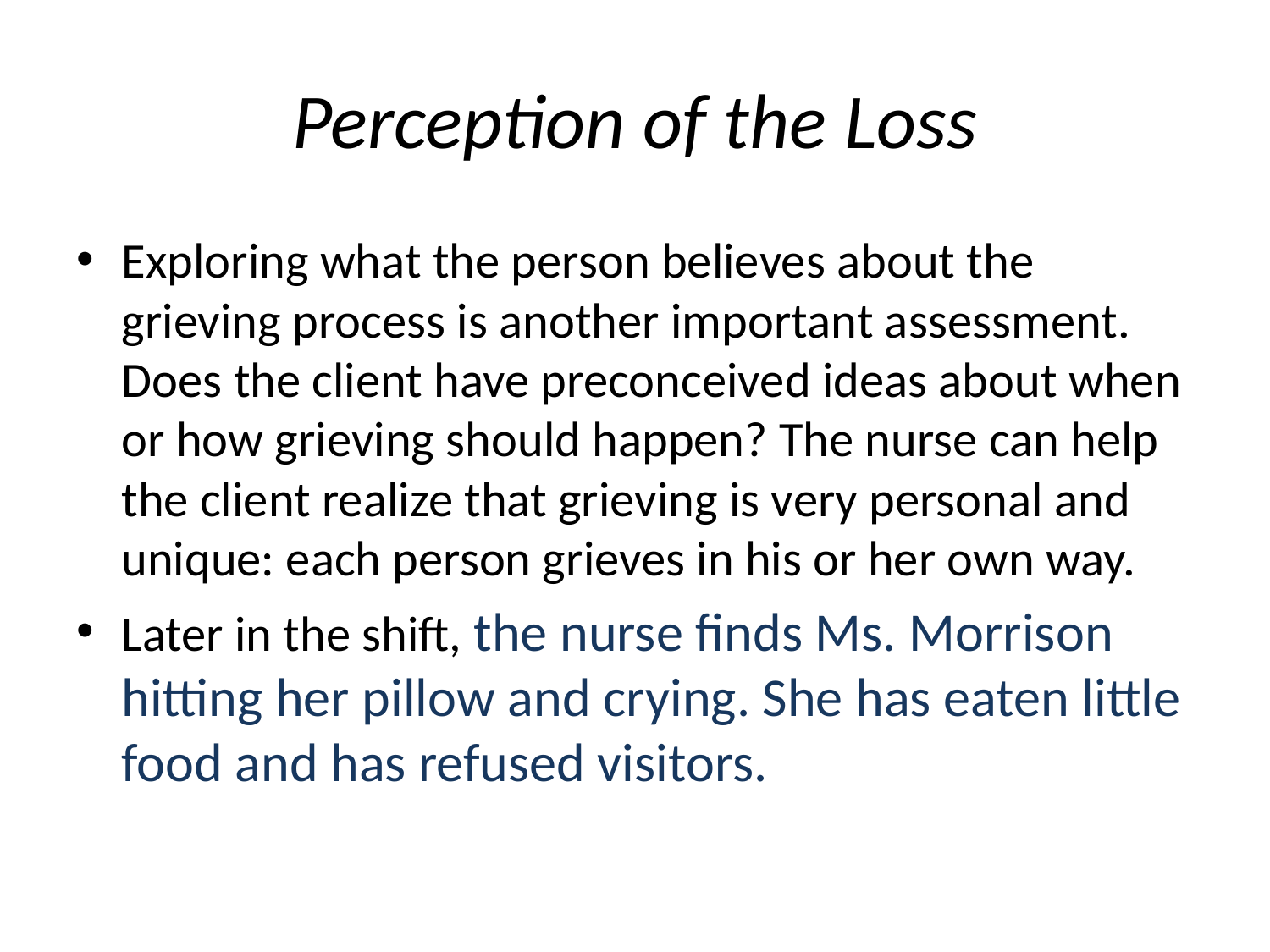

# Perception of the Loss
Exploring what the person believes about the grieving process is another important assessment. Does the client have preconceived ideas about when or how grieving should happen? The nurse can help the client realize that grieving is very personal and unique: each person grieves in his or her own way.
Later in the shift, the nurse finds Ms. Morrison hitting her pillow and crying. She has eaten little food and has refused visitors.